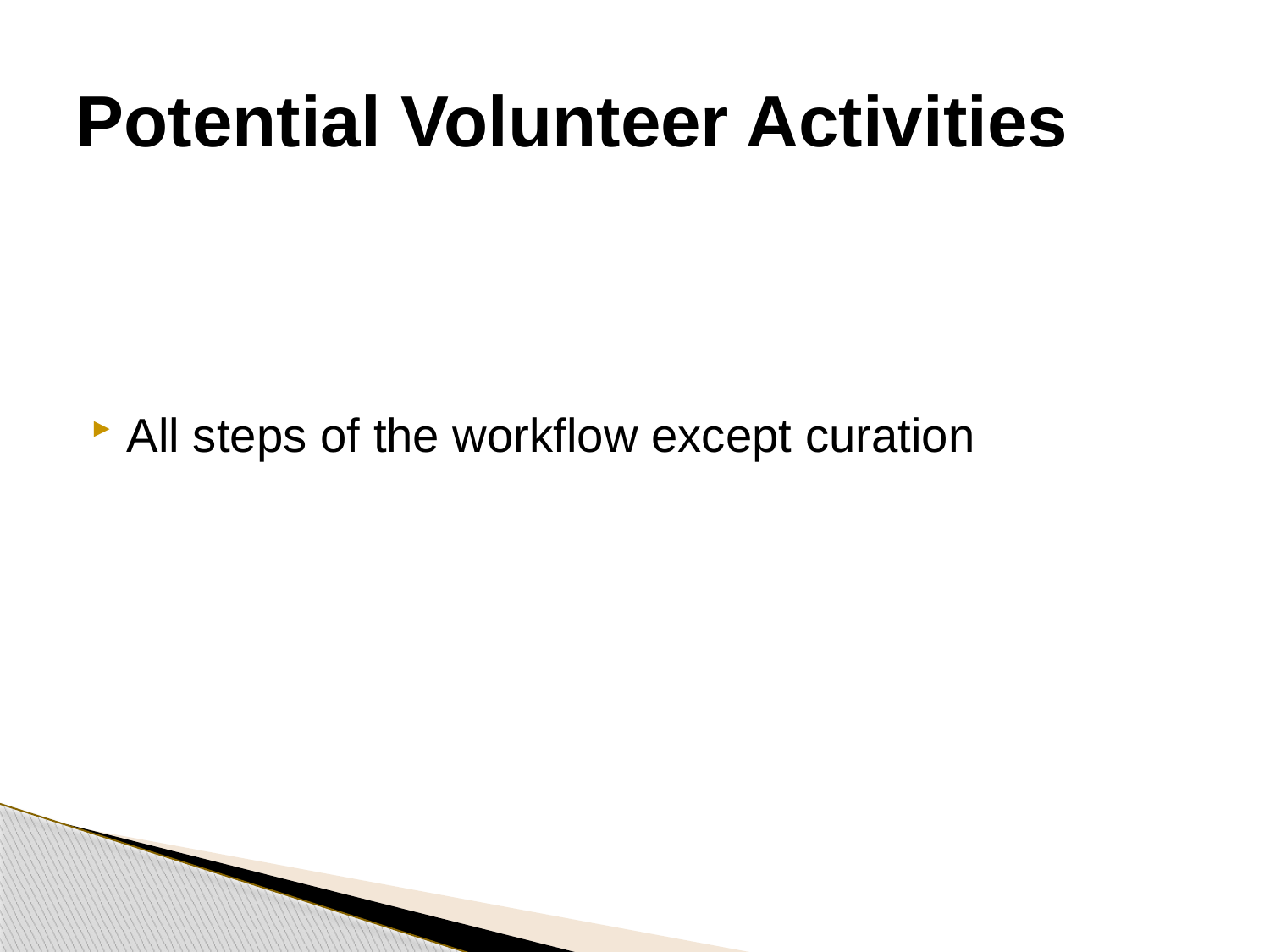

# Potential Volunteer Activities

All steps of the workflow except curation